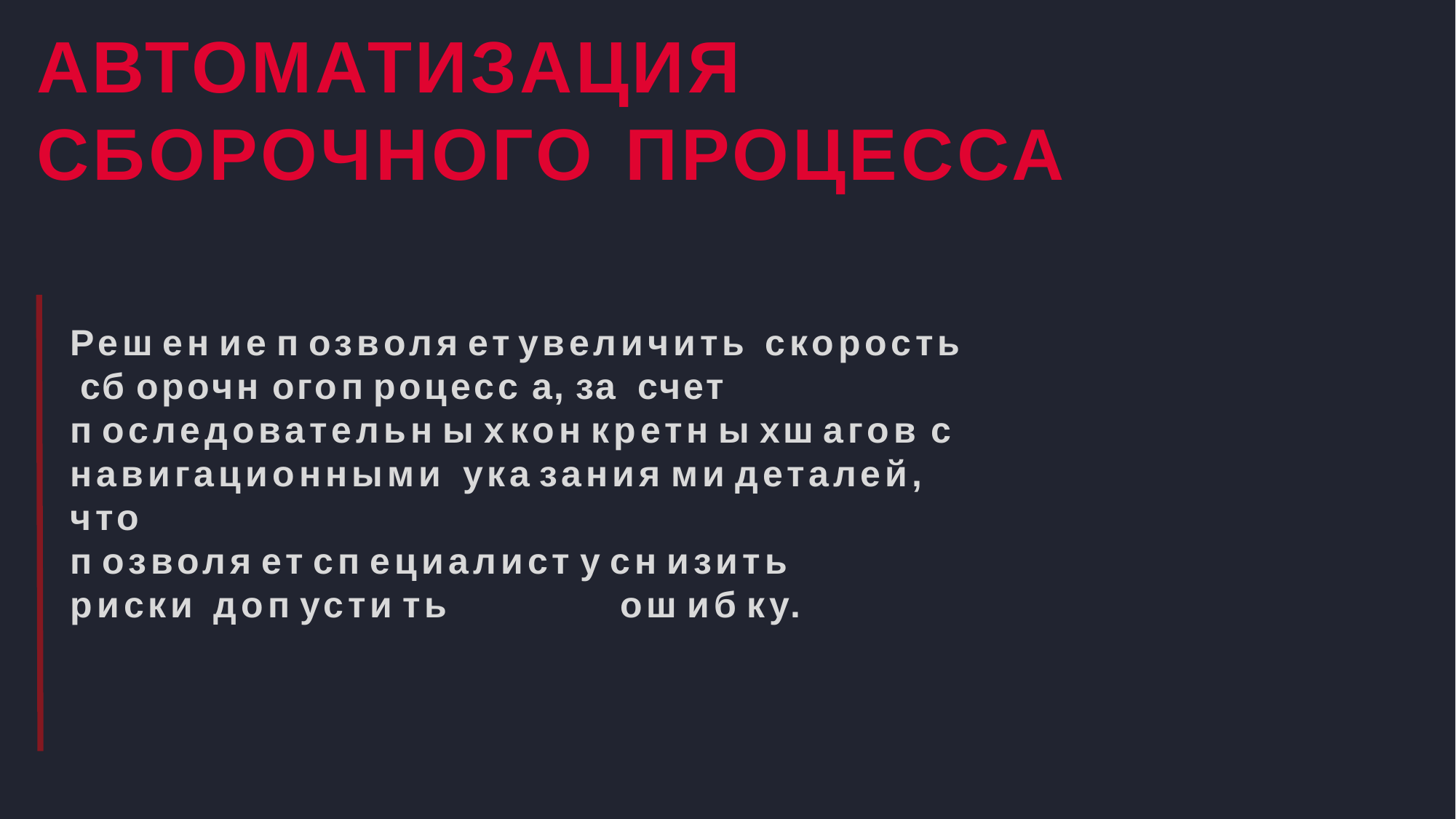

# АВТОМАТИЗАЦИЯ
СБОРОЧНОГО ПРОЦЕССА

Реш ен ие	п озволя ет	увеличить	скорость  сб орочн ого	п роцесс а,	за	счет
п оследовательн ы х	кон кретн ы х	ш агов	с
навигационными	ука зания ми	деталей,	что
п озволя ет	сп ециалист у	сн изить	риски  доп усти ть	 ош иб ку.